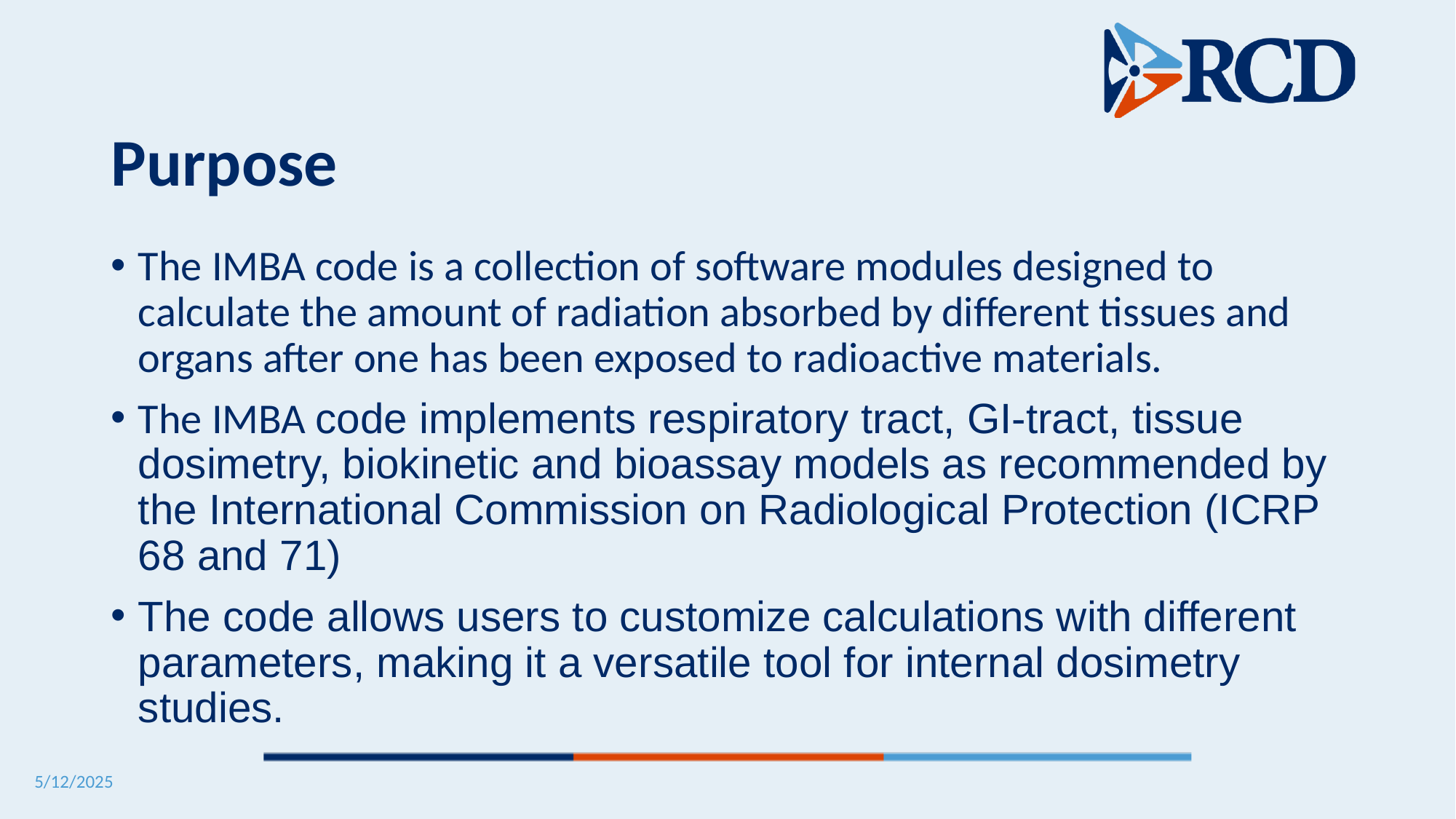

# Purpose
The IMBA code is a collection of software modules designed to calculate the amount of radiation absorbed by different tissues and organs after one has been exposed to radioactive materials.
The IMBA code implements respiratory tract, GI-tract, tissue dosimetry, biokinetic and bioassay models as recommended by the International Commission on Radiological Protection (ICRP 68 and 71)
The code allows users to customize calculations with different parameters, making it a versatile tool for internal dosimetry studies.

5/12/2025